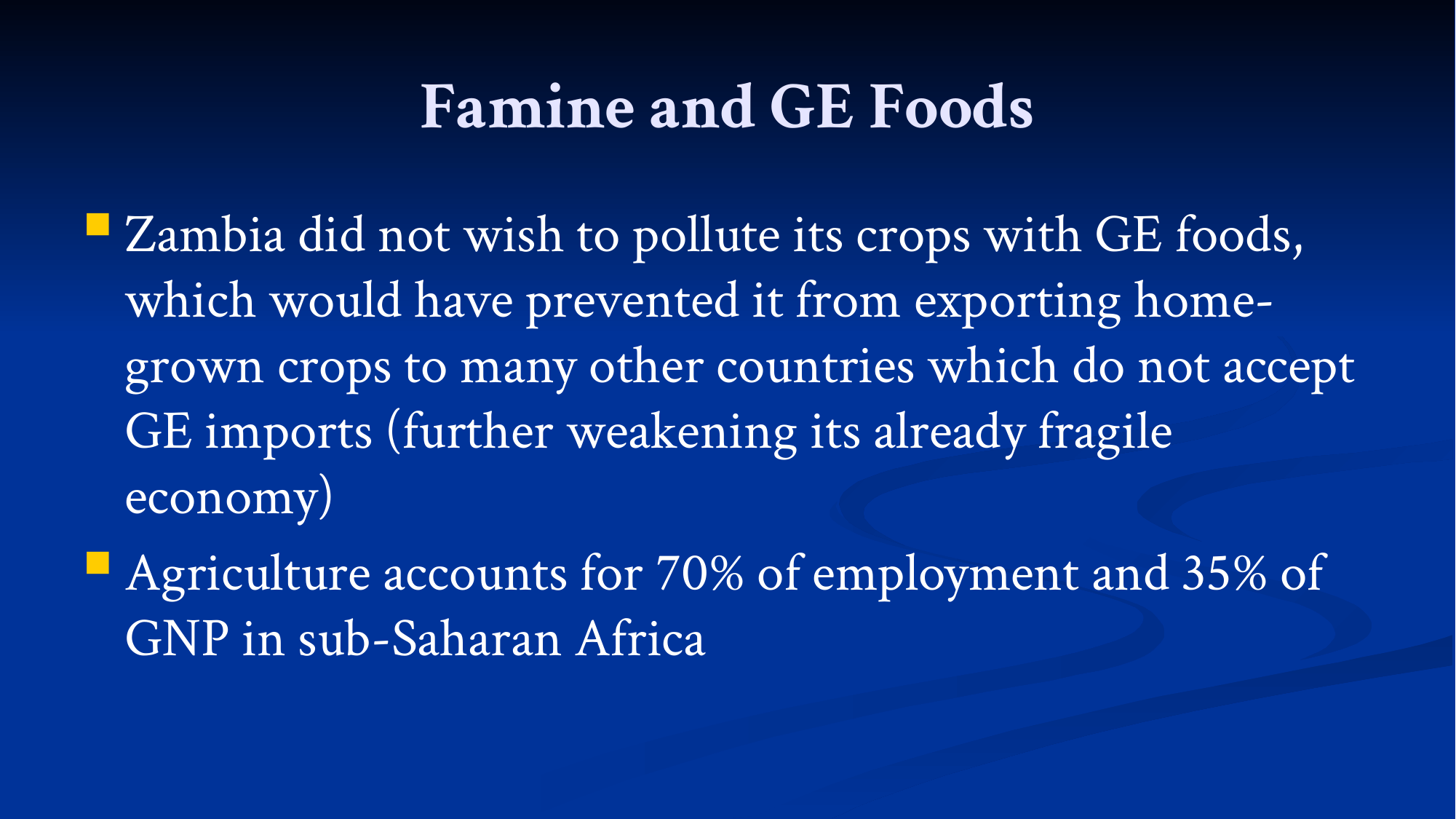

# Famine and GE Foods
Zambia did not wish to pollute its crops with GE foods, which would have prevented it from exporting home-grown crops to many other countries which do not accept GE imports (further weakening its already fragile economy)
Agriculture accounts for 70% of employment and 35% of GNP in sub-Saharan Africa